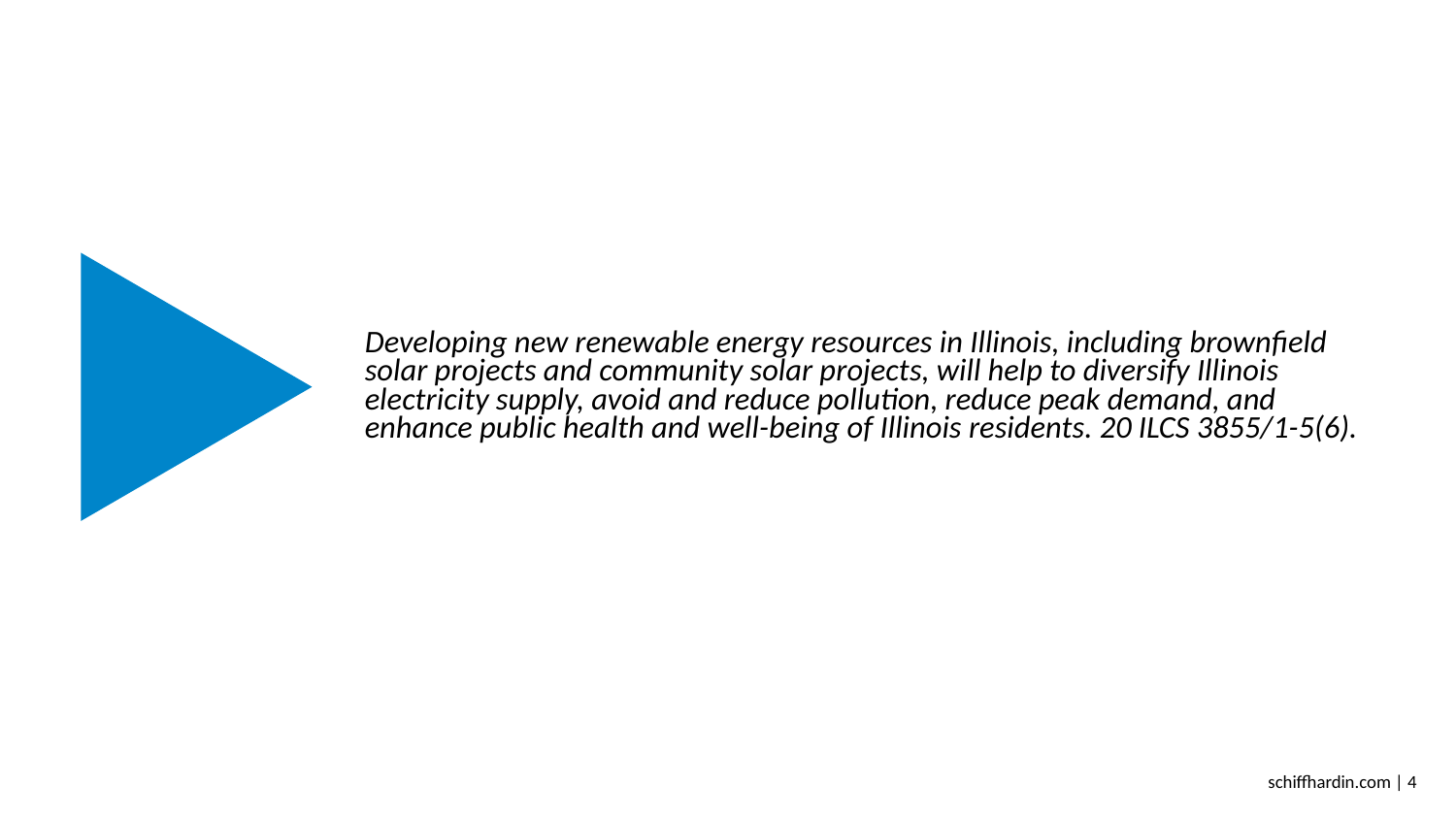

# Developing new renewable energy resources in Illinois, including brownfield solar projects and community solar projects, will help to diversify Illinois electricity supply, avoid and reduce pollution, reduce peak demand, and enhance public health and well-being of Illinois residents. 20 ILCS 3855/1-5(6).
schiffhardin.com | 4